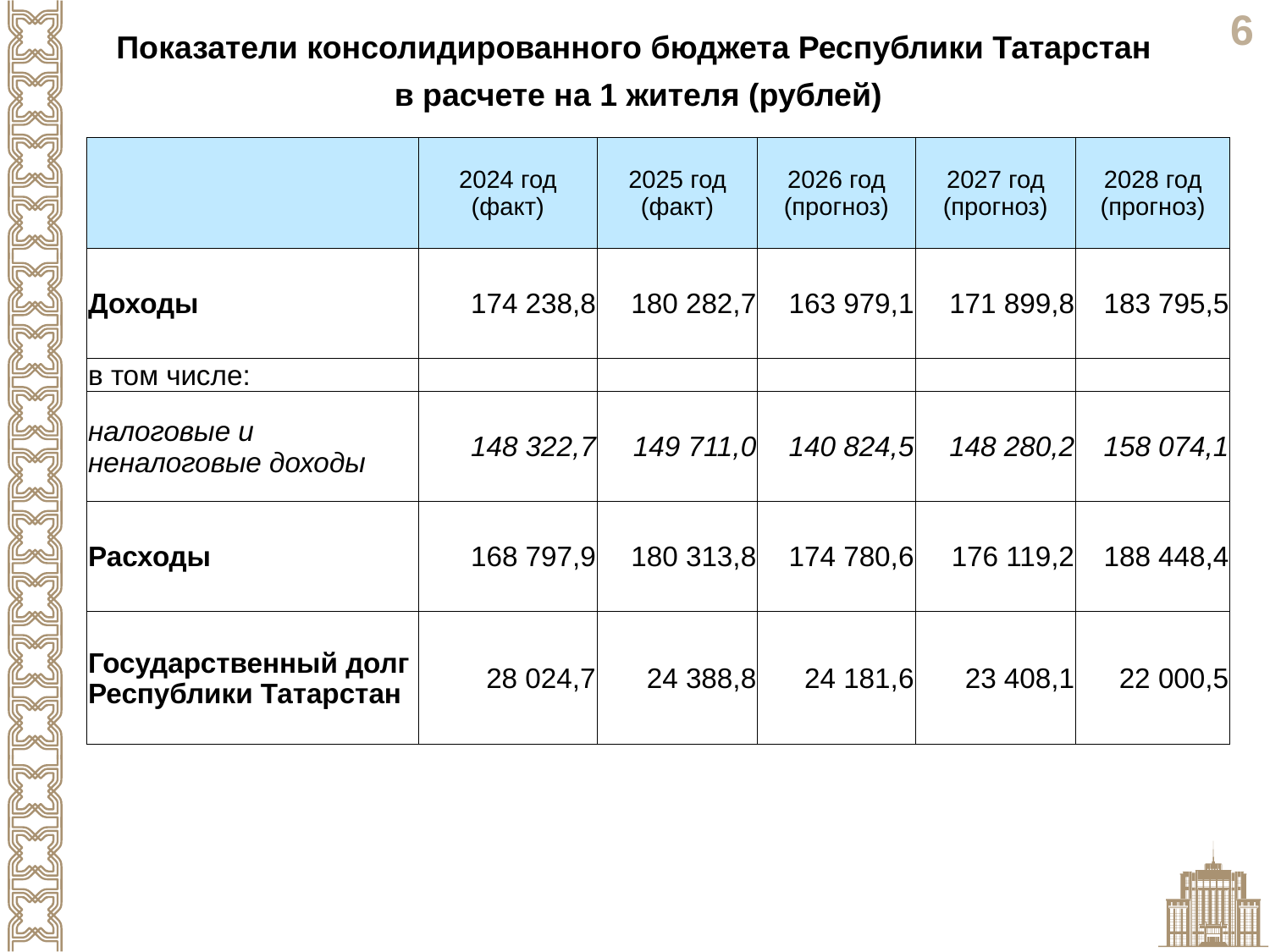

Показатели консолидированного бюджета Республики Татарстан
в расчете на 1 жителя (рублей)
|  | 2024 год (факт) | 2025 год (факт) | 2026 год (прогноз) | 2027 год (прогноз) | 2028 год (прогноз) |
| --- | --- | --- | --- | --- | --- |
| Доходы | 174 238,8 | 180 282,7 | 163 979,1 | 171 899,8 | 183 795,5 |
| в том числе: |  |  |  |  |  |
| налоговые и неналоговые доходы | 148 322,7 | 149 711,0 | 140 824,5 | 148 280,2 | 158 074,1 |
| Расходы | 168 797,9 | 180 313,8 | 174 780,6 | 176 119,2 | 188 448,4 |
| Государственный долг Республики Татарстан | 28 024,7 | 24 388,8 | 24 181,6 | 23 408,1 | 22 000,5 |